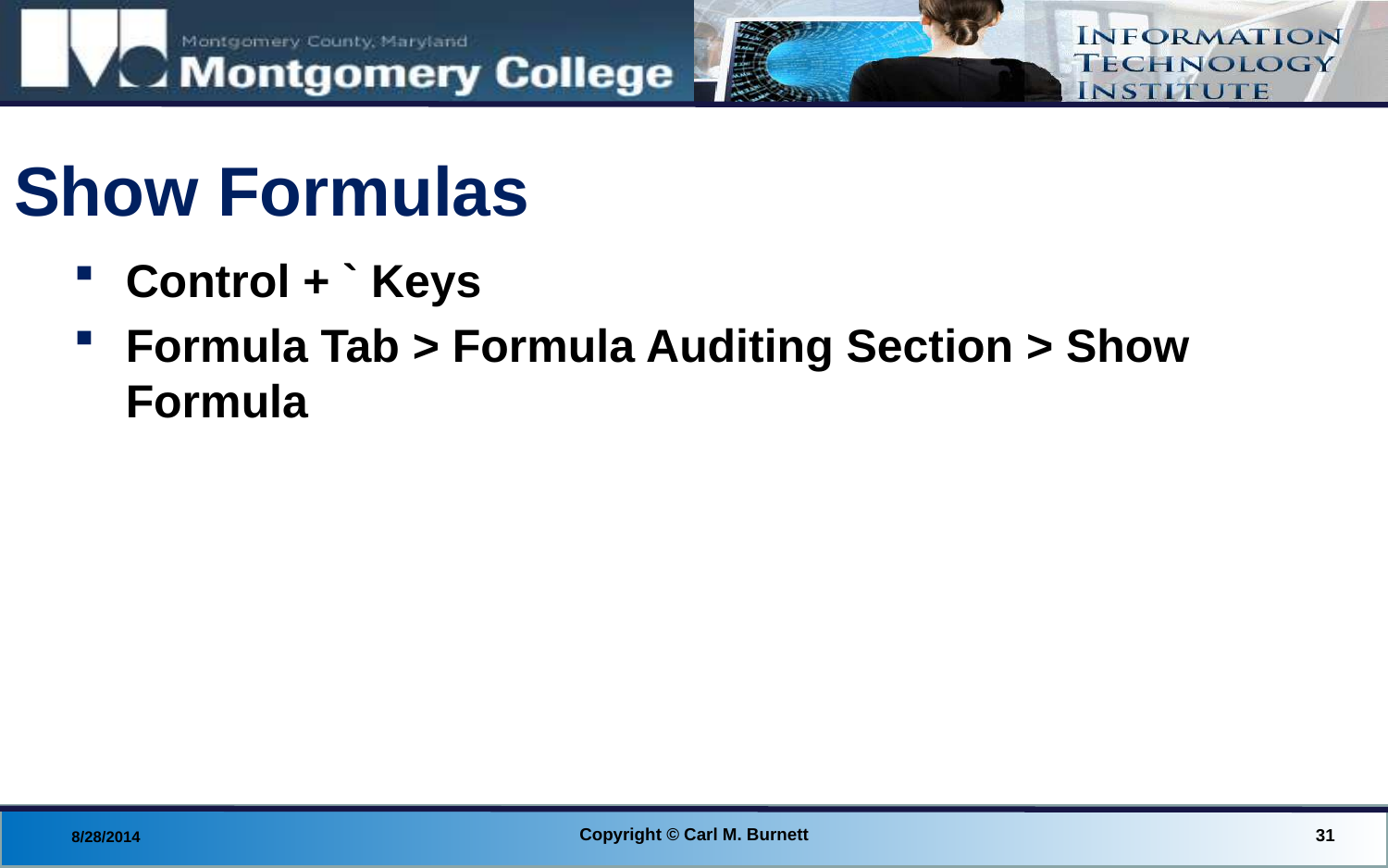

# Show Formulas
Control + ` Keys
Formula Tab > Formula Auditing Section > Show Formula
Copyright © Carl M. Burnett
31
8/28/2014